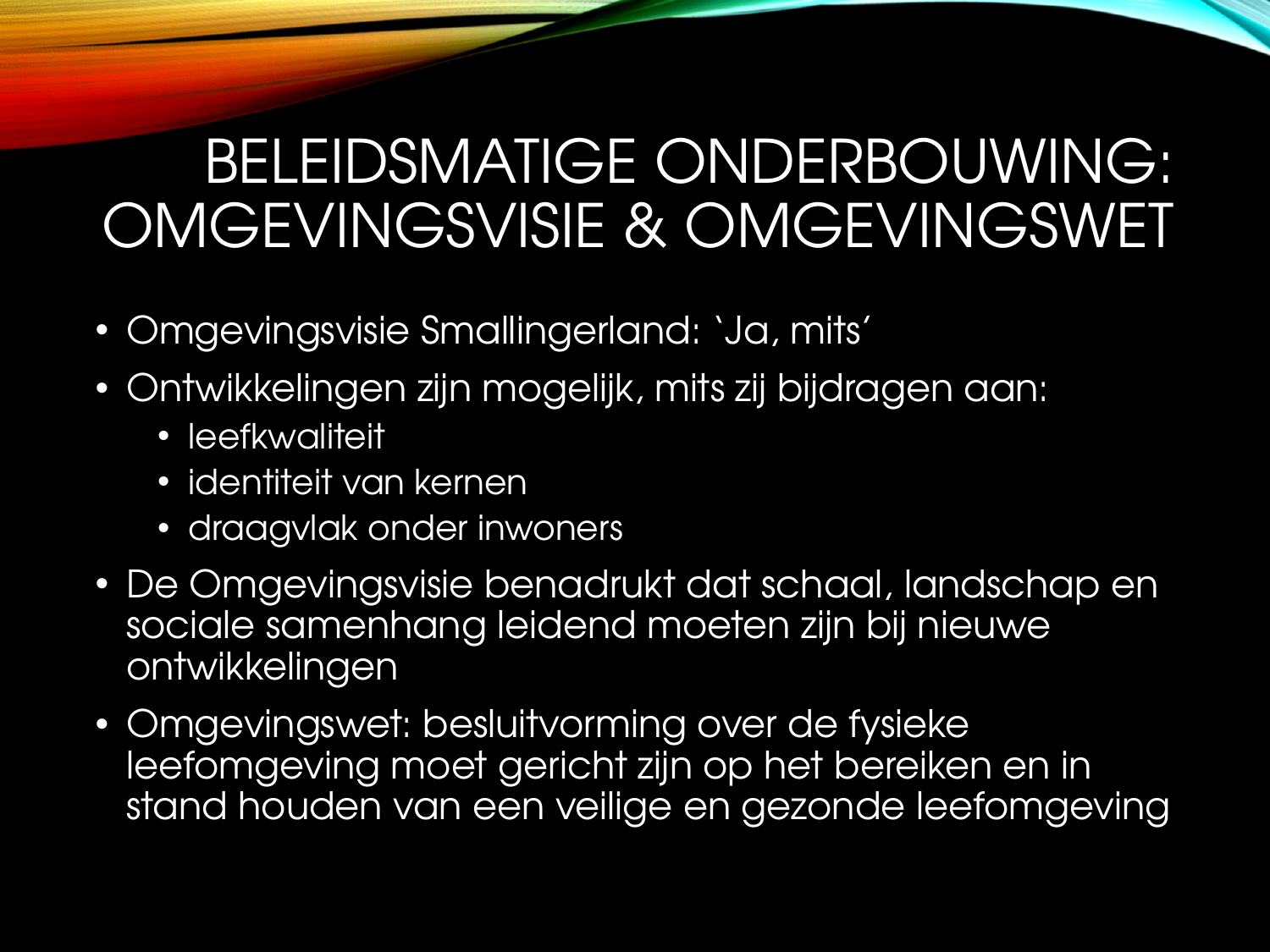

# Beleidsmatige onderbouwing: Omgevingsvisie & Omgevingswet
Omgevingsvisie Smallingerland: ‘Ja, mits’
Ontwikkelingen zijn mogelijk, mits zij bijdragen aan:
leefkwaliteit
identiteit van kernen
draagvlak onder inwoners
De Omgevingsvisie benadrukt dat schaal, landschap en sociale samenhang leidend moeten zijn bij nieuwe ontwikkelingen
Omgevingswet: besluitvorming over de fysieke leefomgeving moet gericht zijn op het bereiken en in stand houden van een veilige en gezonde leefomgeving